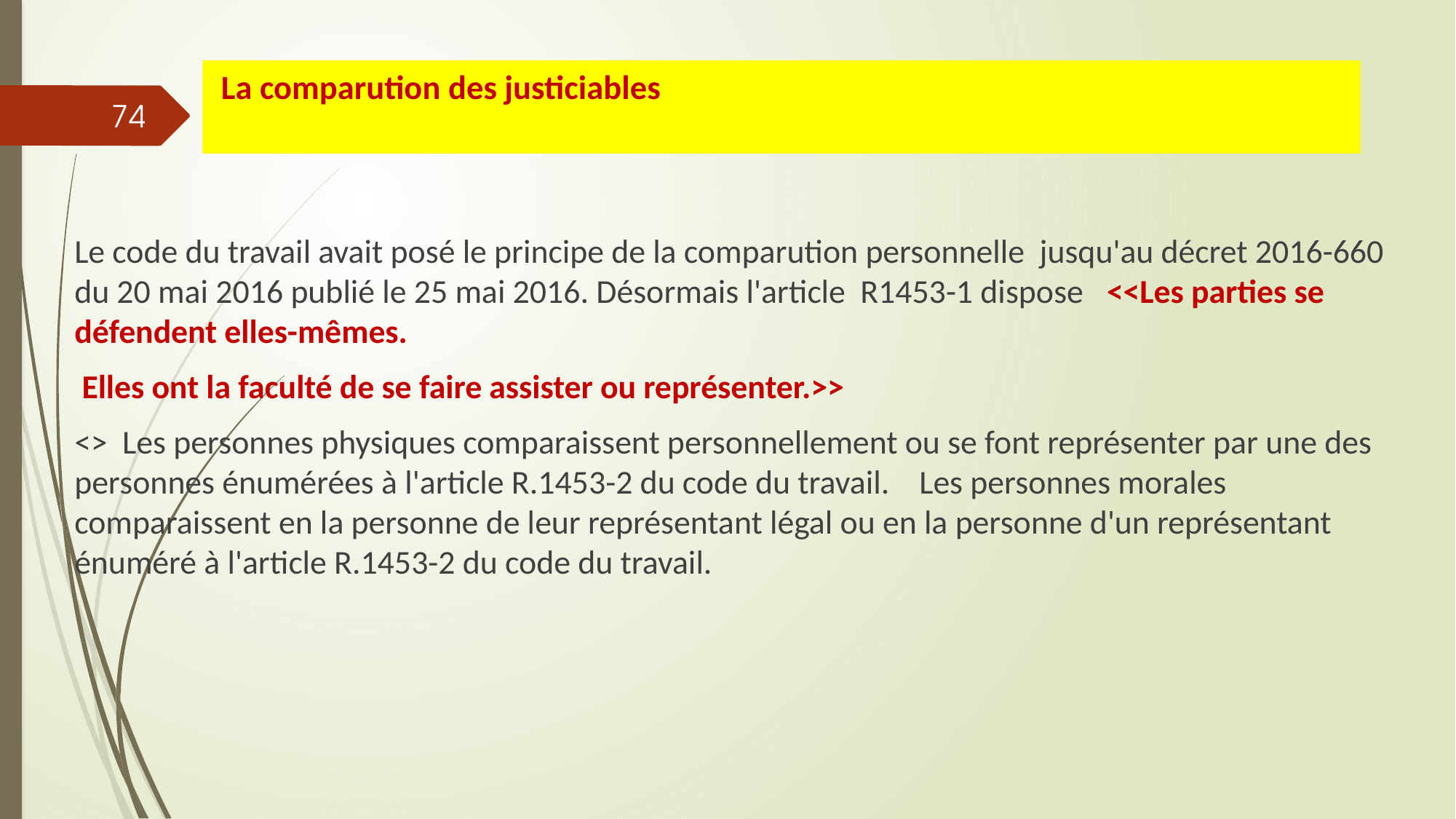

# La comparution des justiciables
74

Le code du travail avait posé le principe de la comparution personnelle  jusqu'au décret 2016-660 du 20 mai 2016 publié le 25 mai 2016. Désormais l'article  R1453-1 dispose   <<Les parties se défendent elles-mêmes.
 Elles ont la faculté de se faire assister ou représenter.>>
<>  Les personnes physiques comparaissent personnellement ou se font représenter par une des personnes énumérées à l'article R.1453-2 du code du travail.    Les personnes morales comparaissent en la personne de leur représentant légal ou en la personne d'un représentant énuméré à l'article R.1453-2 du code du travail.